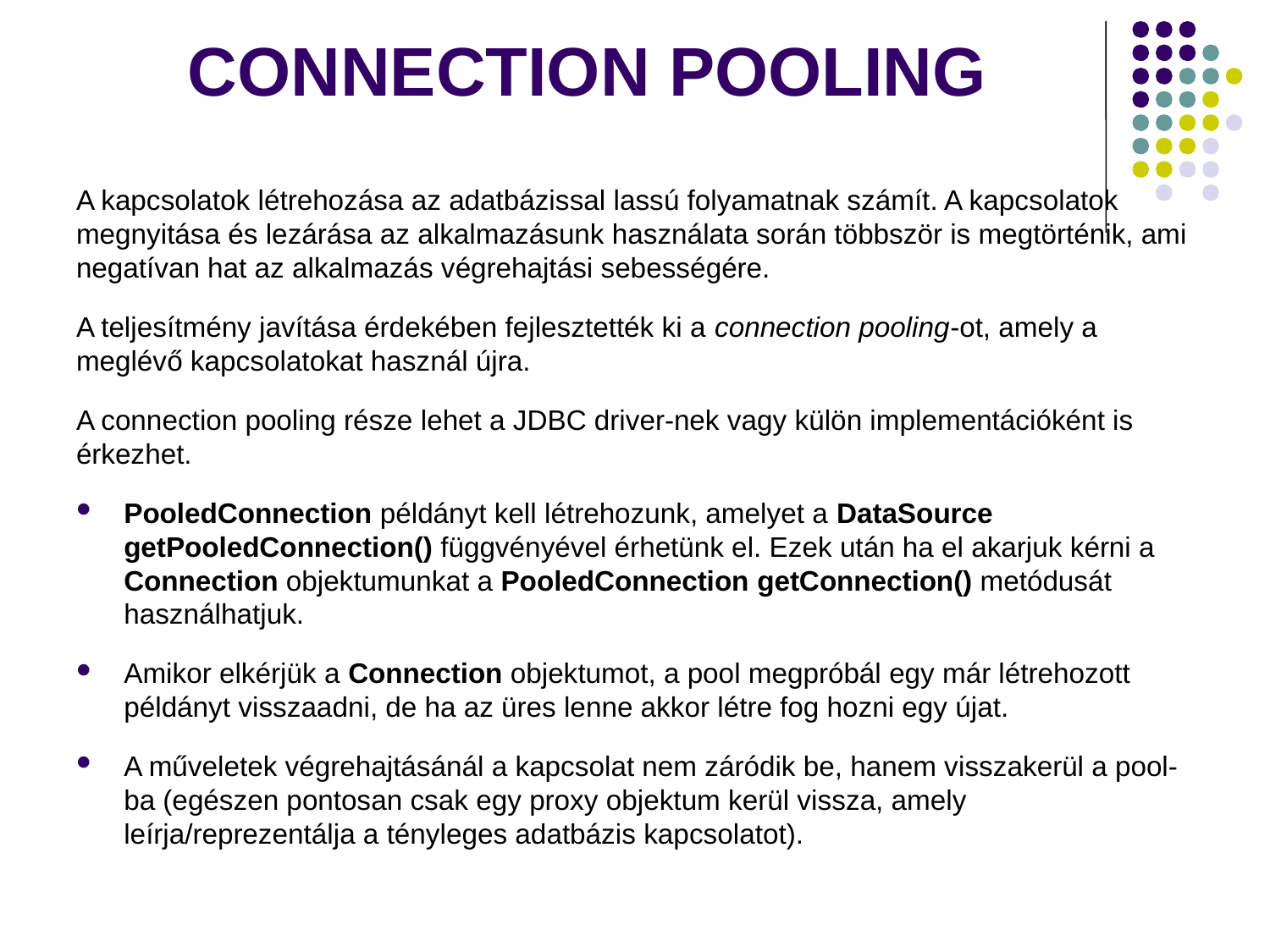

# CONNECTION POOLING
A kapcsolatok létrehozása az adatbázissal lassú folyamatnak számít. A kapcsolatok megnyitása és lezárása az alkalmazásunk használata során többször is megtörténik, ami negatívan hat az alkalmazás végrehajtási sebességére.

A teljesítmény javítása érdekében fejlesztették ki a connection pooling-ot, amely a meglévő kapcsolatokat használ újra.

A connection pooling része lehet a JDBC driver-nek vagy külön implementációként is érkezhet.

PooledConnection példányt kell létrehozunk, amelyet a DataSource getPooledConnection() függvényével érhetünk el. Ezek után ha el akarjuk kérni a Connection objektumunkat a PooledConnection getConnection() metódusát használhatjuk.

Amikor elkérjük a Connection objektumot, a pool megpróbál egy már létrehozott példányt visszaadni, de ha az üres lenne akkor létre fog hozni egy újat.

A műveletek végrehajtásánál a kapcsolat nem záródik be, hanem visszakerül a pool-ba (egészen pontosan csak egy proxy objektum kerül vissza, amely leírja/reprezentálja a tényleges adatbázis kapcsolatot).